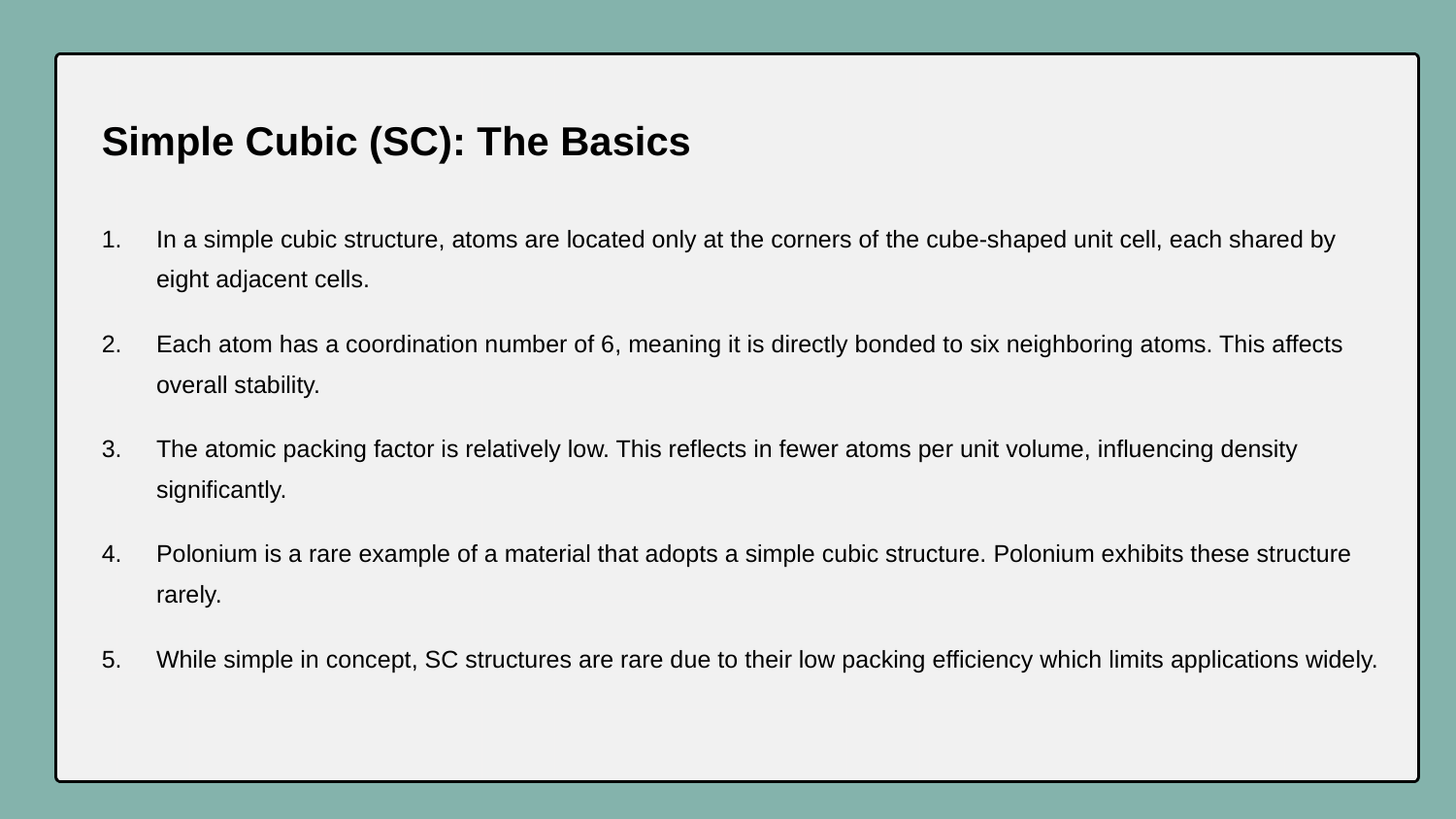

Simple Cubic (SC): The Basics
In a simple cubic structure, atoms are located only at the corners of the cube-shaped unit cell, each shared by eight adjacent cells.
Each atom has a coordination number of 6, meaning it is directly bonded to six neighboring atoms. This affects overall stability.
The atomic packing factor is relatively low. This reflects in fewer atoms per unit volume, influencing density significantly.
Polonium is a rare example of a material that adopts a simple cubic structure. Polonium exhibits these structure rarely.
While simple in concept, SC structures are rare due to their low packing efficiency which limits applications widely.